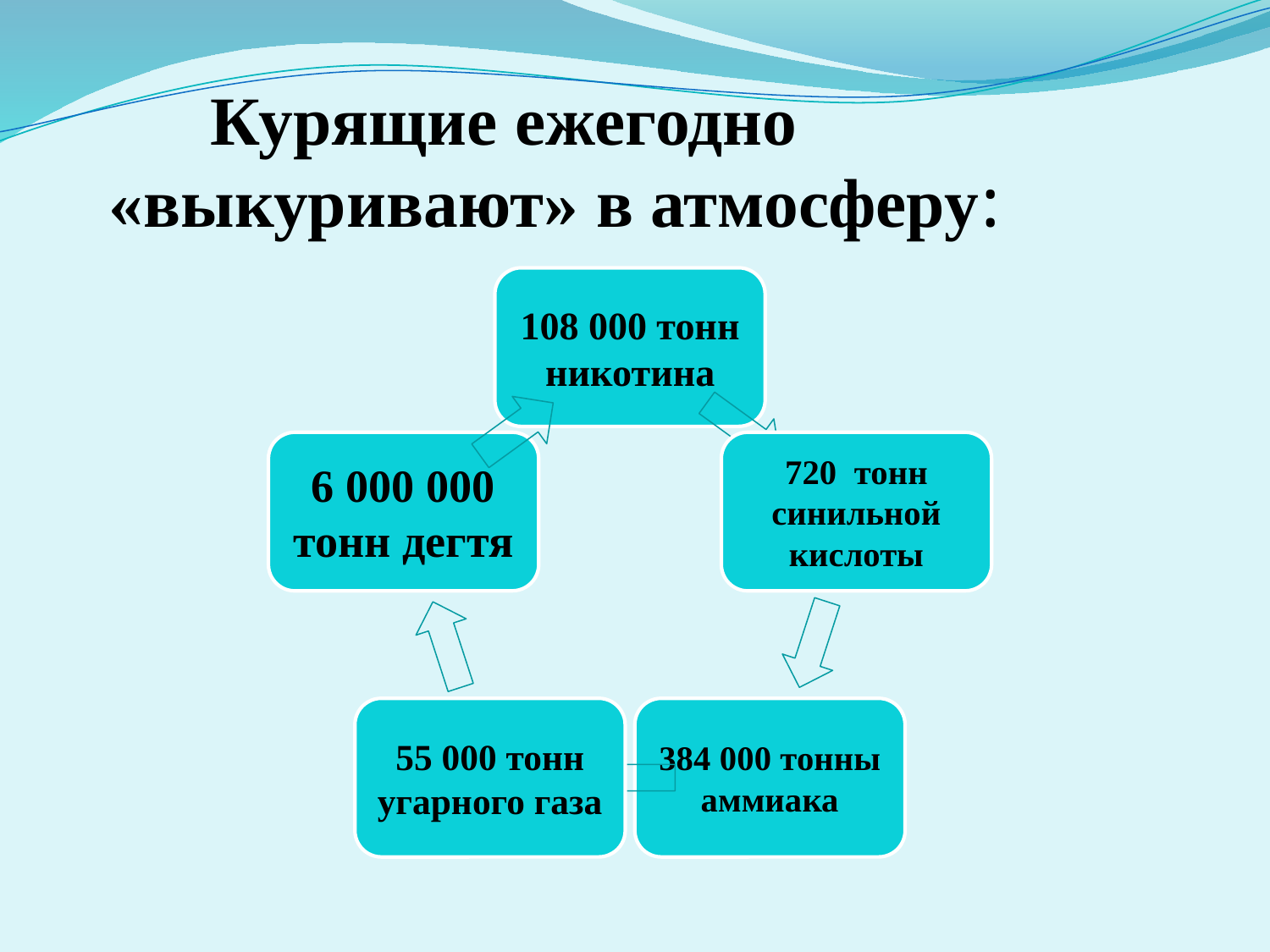

Курящие ежегодно     «выкуривают» в атмосферу:
#
108 000 тонн никотина
720  тонн синильной кислоты
384 000 тонны аммиака
55 000 тонн угарного газа
6 000 000 тонн дегтя